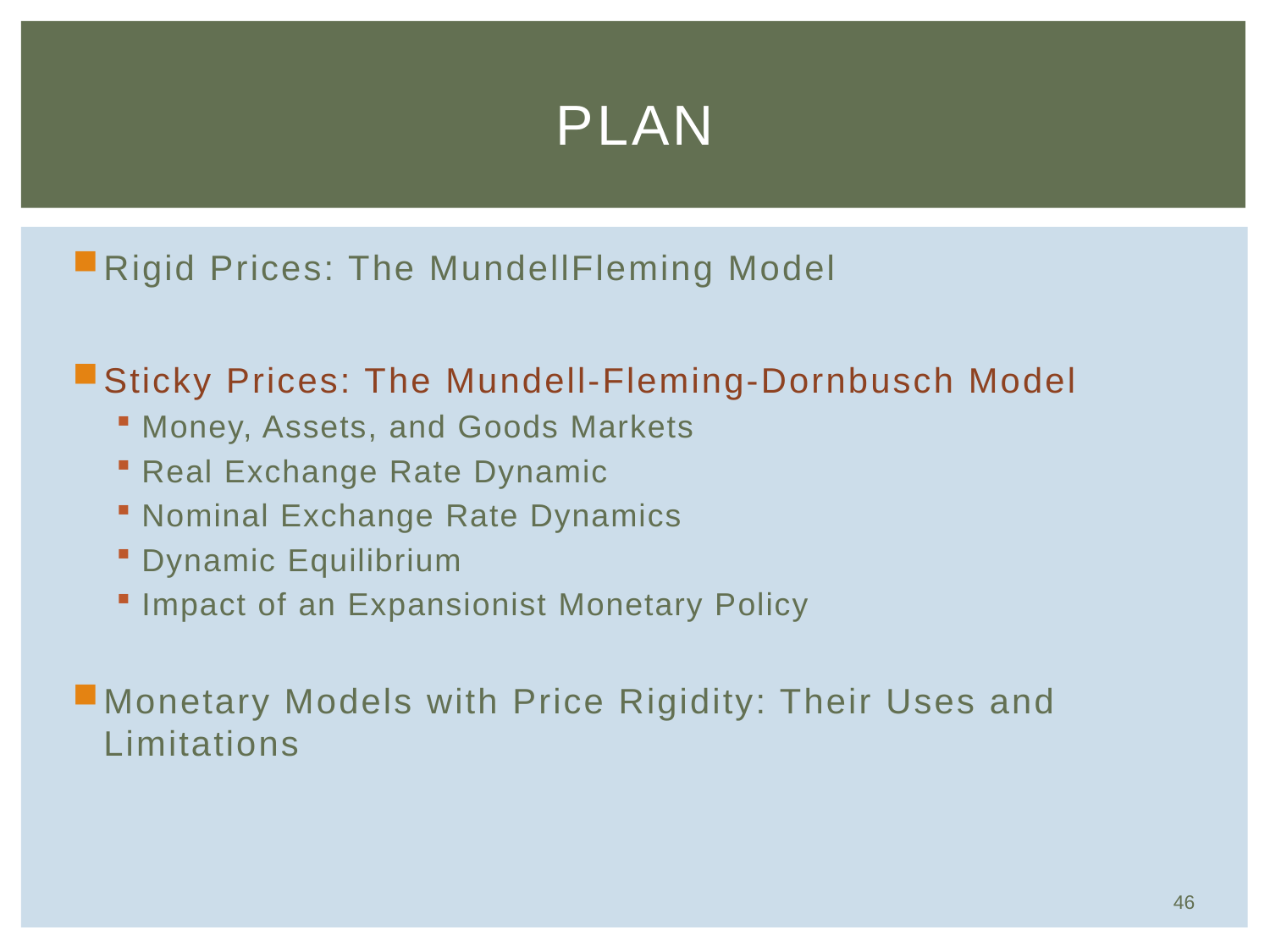

# Plan
Rigid Prices: The MundellFleming Model

Sticky Prices: The Mundell-Fleming-Dornbusch Model
Money, Assets, and Goods Markets
Real Exchange Rate Dynamic
Nominal Exchange Rate Dynamics
Dynamic Equilibrium
Impact of an Expansionist Monetary Policy

Monetary Models with Price Rigidity: Their Uses and Limitations
46